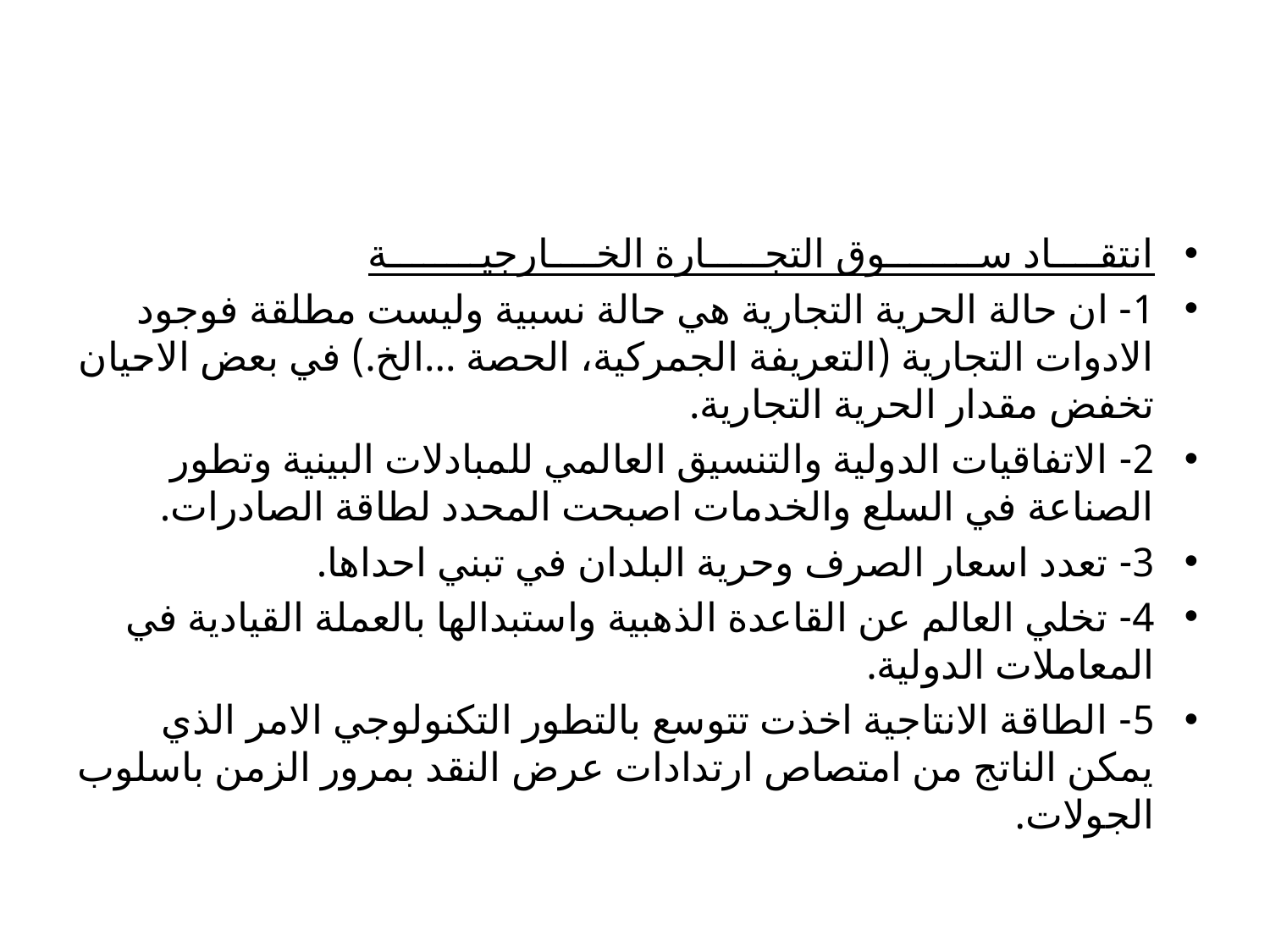

انتقــــاد ســــــــوق التجـــــارة الخــــارجيــــــــة
1- ان حالة الحرية التجارية هي حالة نسبية وليست مطلقة فوجود الادوات التجارية (التعريفة الجمركية، الحصة ...الخ.) في بعض الاحيان تخفض مقدار الحرية التجارية.
2- الاتفاقيات الدولية والتنسيق العالمي للمبادلات البينية وتطور الصناعة في السلع والخدمات اصبحت المحدد لطاقة الصادرات.
3- تعدد اسعار الصرف وحرية البلدان في تبني احداها.
4- تخلي العالم عن القاعدة الذهبية واستبدالها بالعملة القيادية في المعاملات الدولية.
5- الطاقة الانتاجية اخذت تتوسع بالتطور التكنولوجي الامر الذي يمكن الناتج من امتصاص ارتدادات عرض النقد بمرور الزمن باسلوب الجولات.